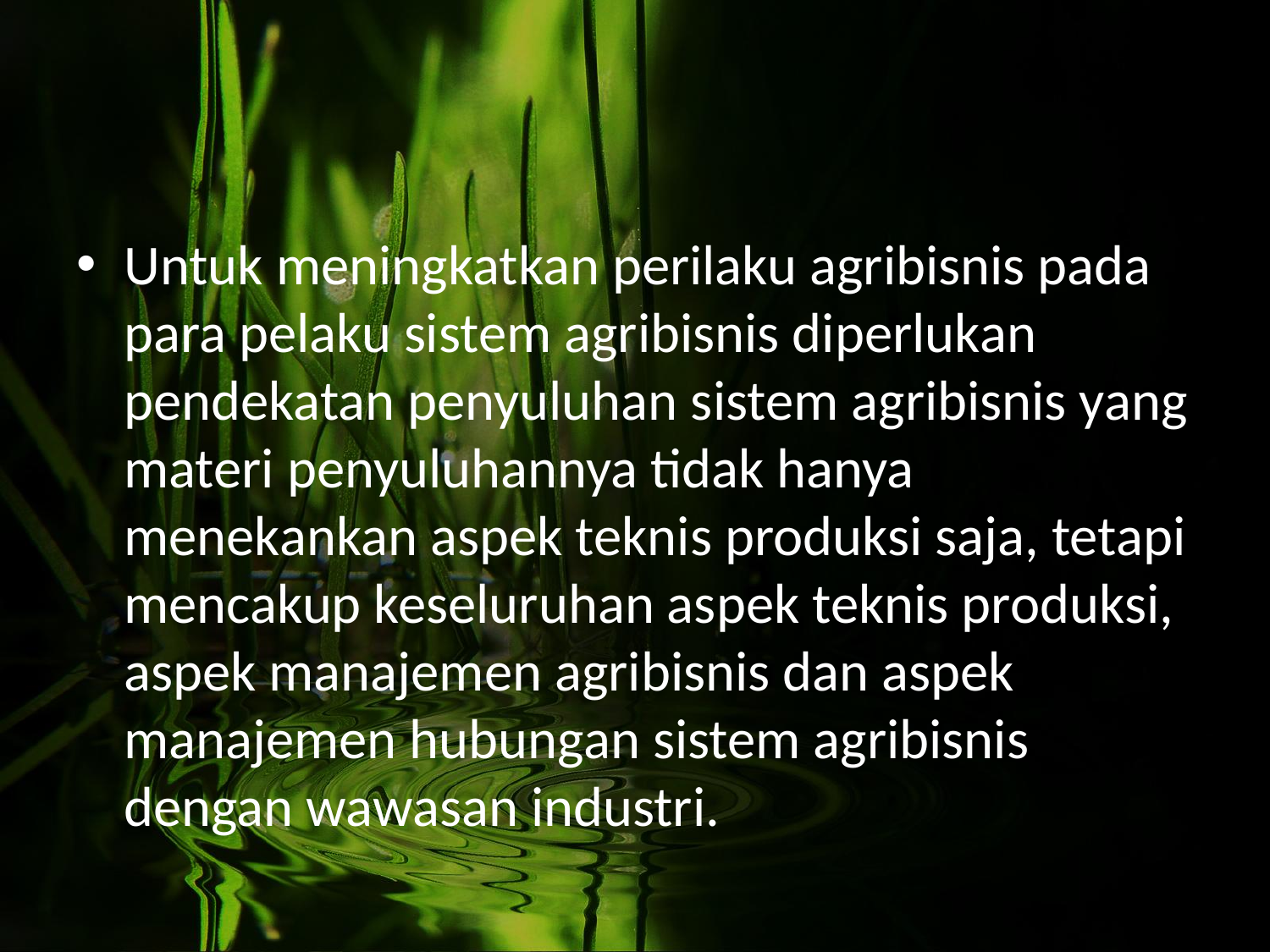

#
Untuk meningkatkan perilaku agribisnis pada para pelaku sistem agribisnis diperlukan pendekatan penyuluhan sistem agribisnis yang materi penyuluhannya tidak hanya menekankan aspek teknis produksi saja, tetapi mencakup keseluruhan aspek teknis produksi, aspek manajemen agribisnis dan aspek manajemen hubungan sistem agribisnis dengan wawasan industri.